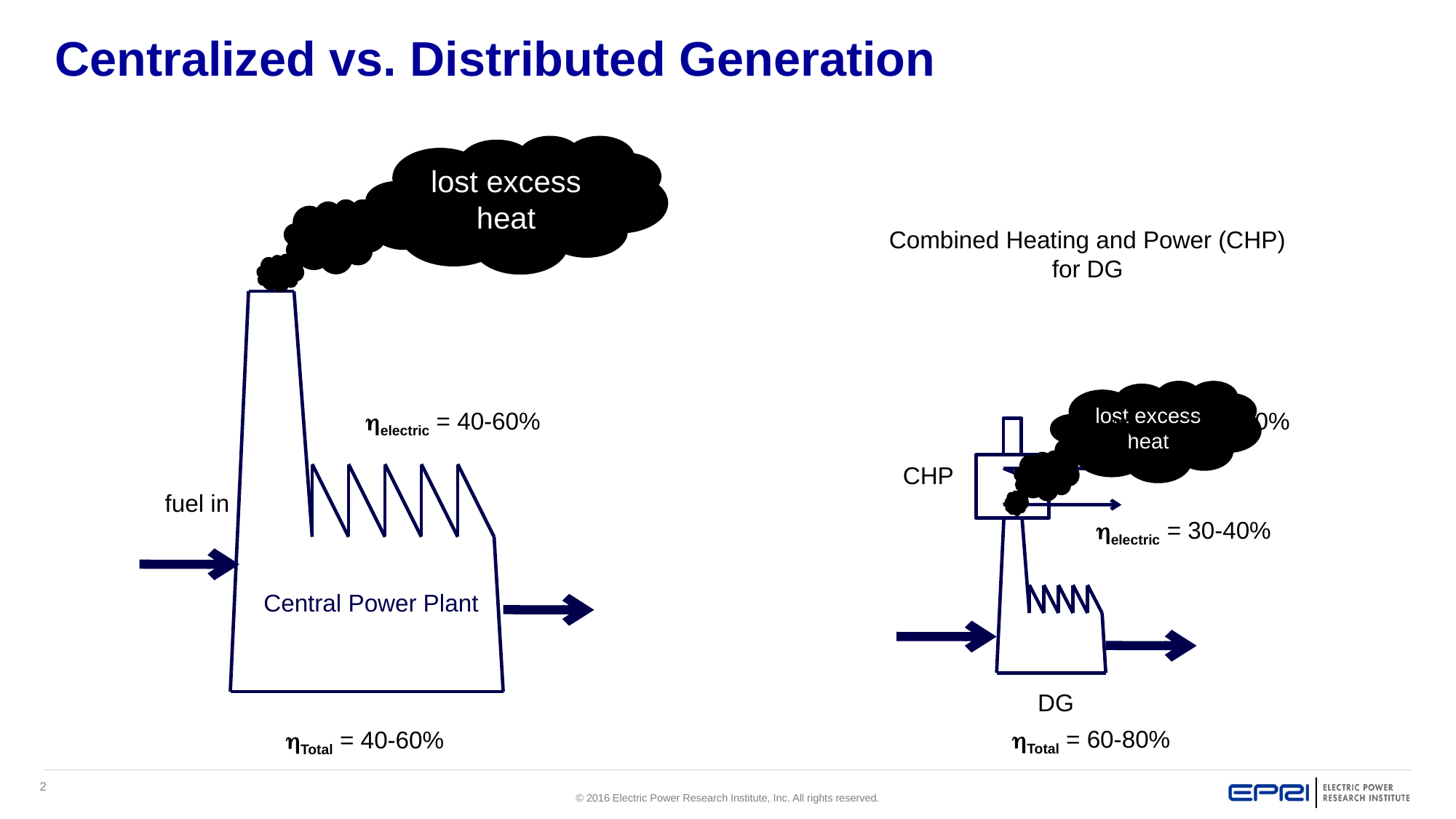

# Centralized vs. Distributed Generation
lost excess heat

Combined Heating and Power (CHP) for DG

Central Power Plant
lost excess heat
ηelectric = 40-60%
ηthermal = 30-40%

CHP
fuel in

ηelectric = 30-40%
DG
ηTotal = 60-80%
ηTotal = 40-60%